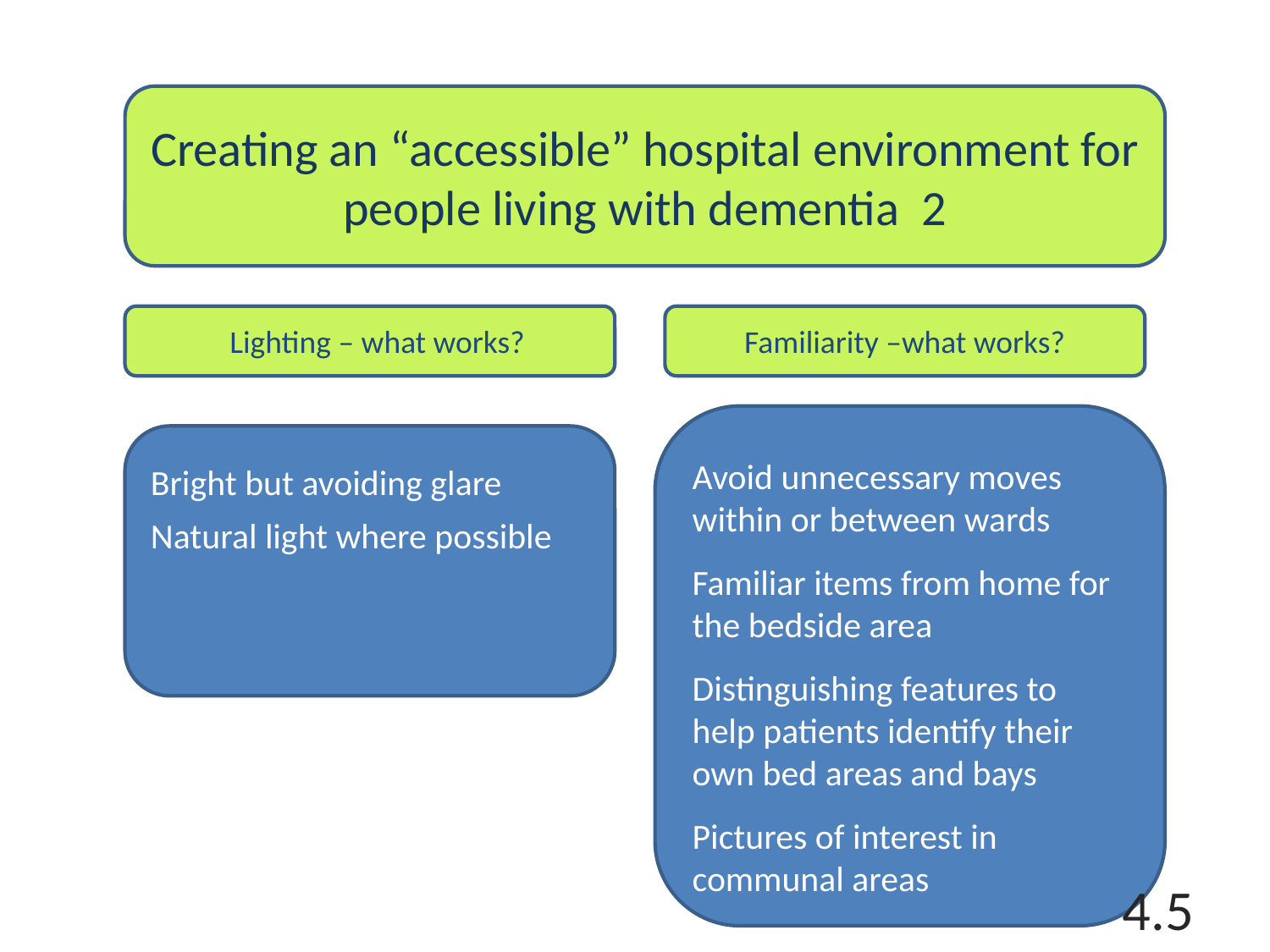

Creating an “accessible” hospital environment for people living with dementia  2
Lighting – what works?
Familiarity –what works?

Avoid unnecessary moves  within or between wards
Familiar items from home for the bedside area
Distinguishing features to help patients identify their own bed areas and bays
Pictures of interest in communal areas

Bright but avoiding glare
Natural light where possible

4.5